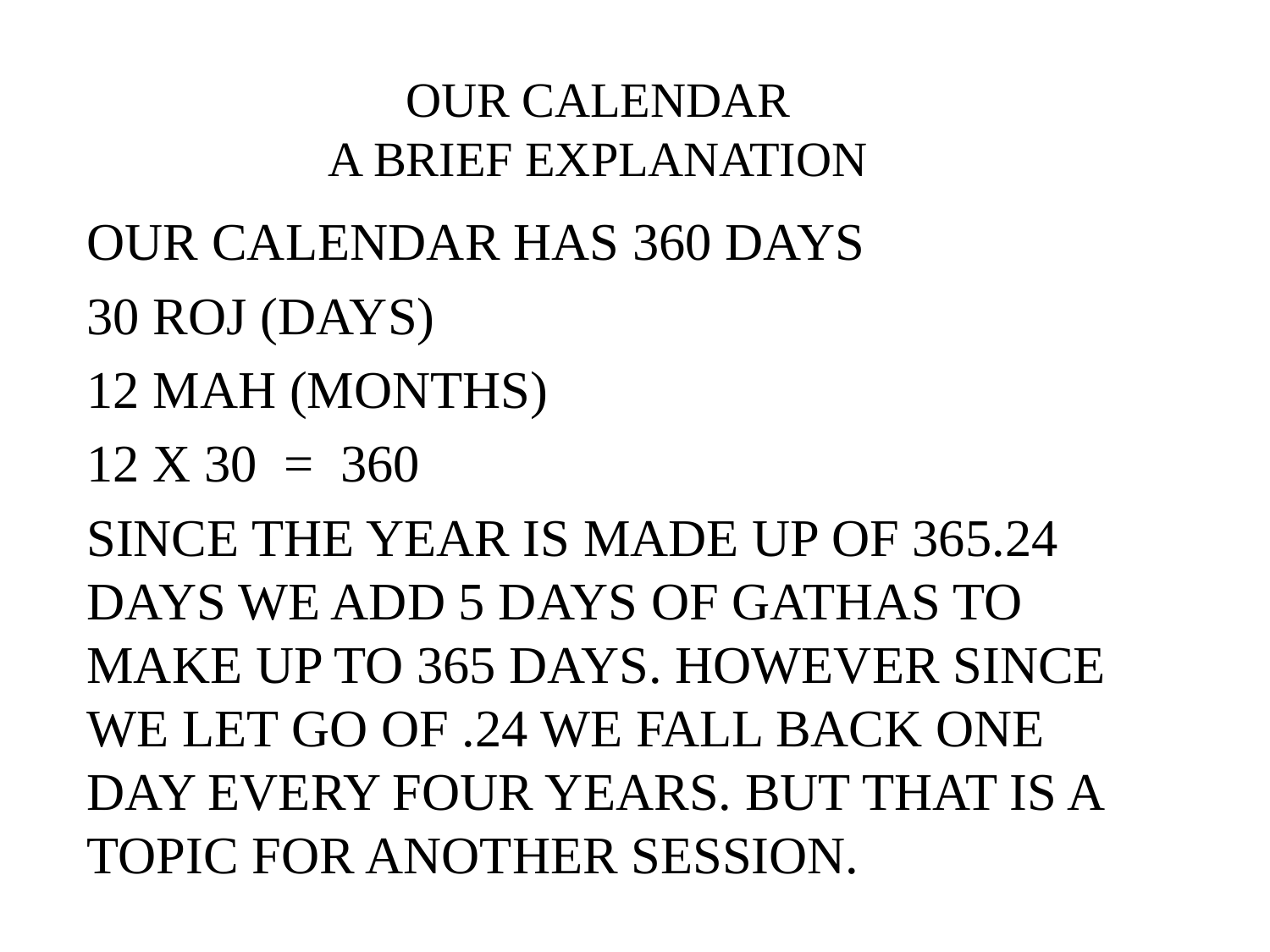

# OUR CALENDAR A BRIEF EXPLANATION
OUR CALENDAR HAS 360 DAYS
30 ROJ (DAYS)
12 MAH (MONTHS)
12 X 30  =  360
SINCE THE YEAR IS MADE UP OF 365.24 DAYS WE ADD 5 DAYS OF GATHAS TO MAKE UP TO 365 DAYS. HOWEVER SINCE WE LET GO OF .24 WE FALL BACK ONE DAY EVERY FOUR YEARS. BUT THAT IS A TOPIC FOR ANOTHER SESSION.